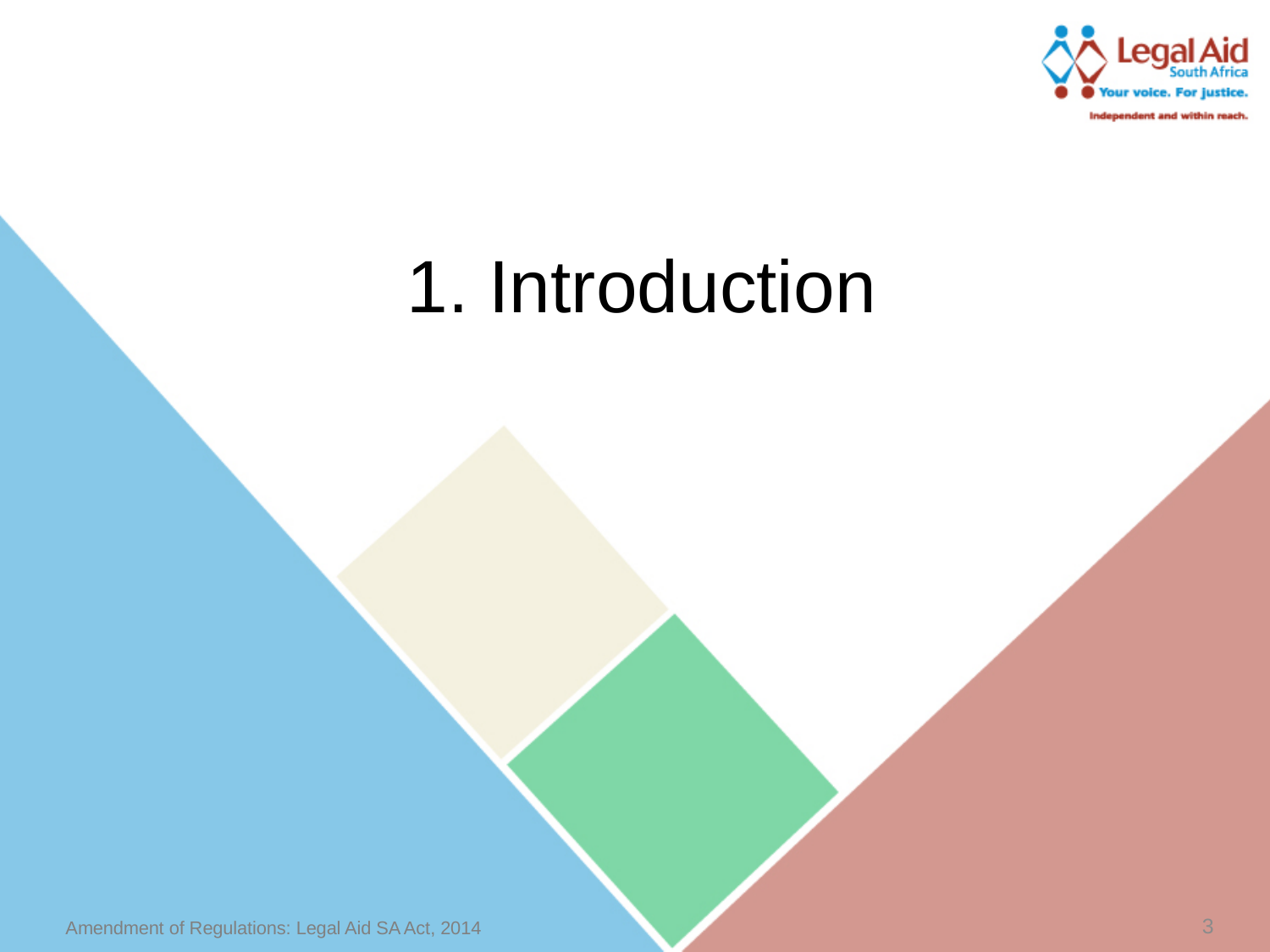

1. Introduction
3
Amendment of Regulations: Legal Aid SA Act, 2014